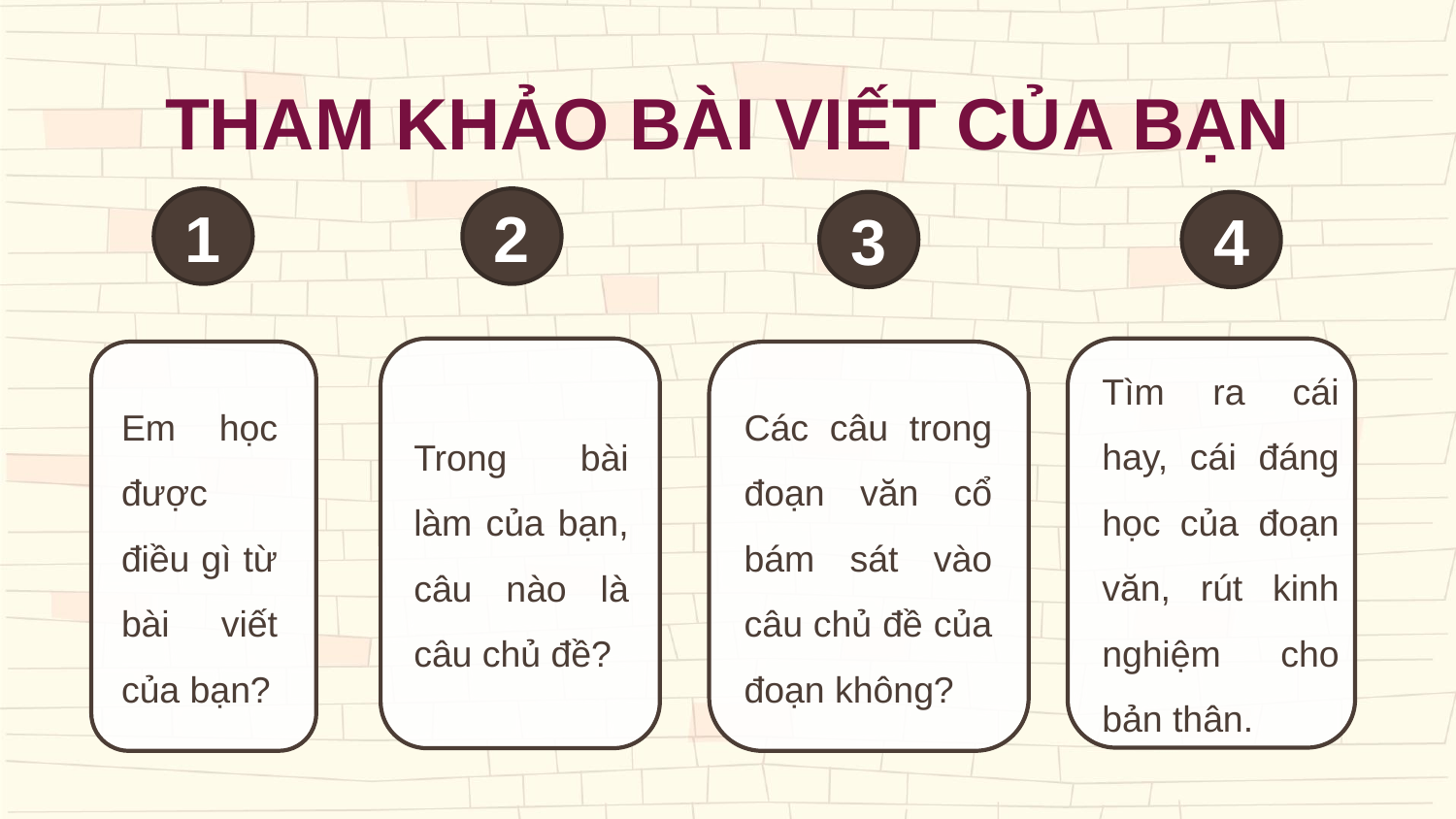

# THAM KHẢO BÀI VIẾT CỦA BẠN
1
2
3
4

Trong bài làm của bạn, câu nào là câu chủ đề?

Tìm ra cái hay, cái đáng học của đoạn văn, rút kinh nghiệm cho bản thân.

Em học được điều gì từ bài viết của bạn?

Các câu trong đoạn văn cổ bám sát vào câu chủ đề của đoạn không?